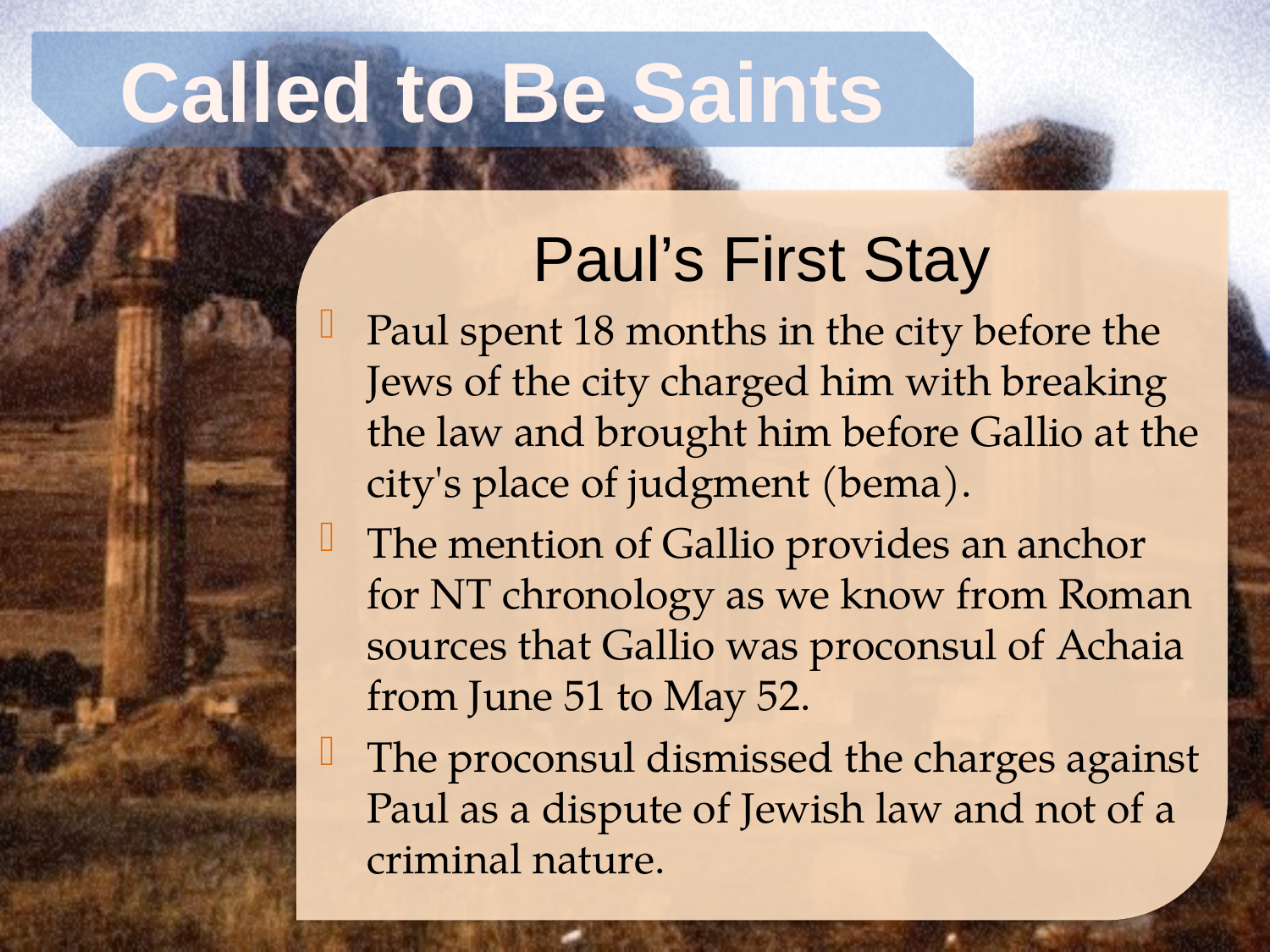

Called to Be Saints

Paul’s First Stay
Paul spent 18 months in the city before the Jews of the city charged him with breaking the law and brought him before Gallio at the city's place of judgment (bema).
The mention of Gallio provides an anchor for NT chronology as we know from Roman sources that Gallio was proconsul of Achaia from June 51 to May 52.
The proconsul dismissed the charges against Paul as a dispute of Jewish law and not of a criminal nature.